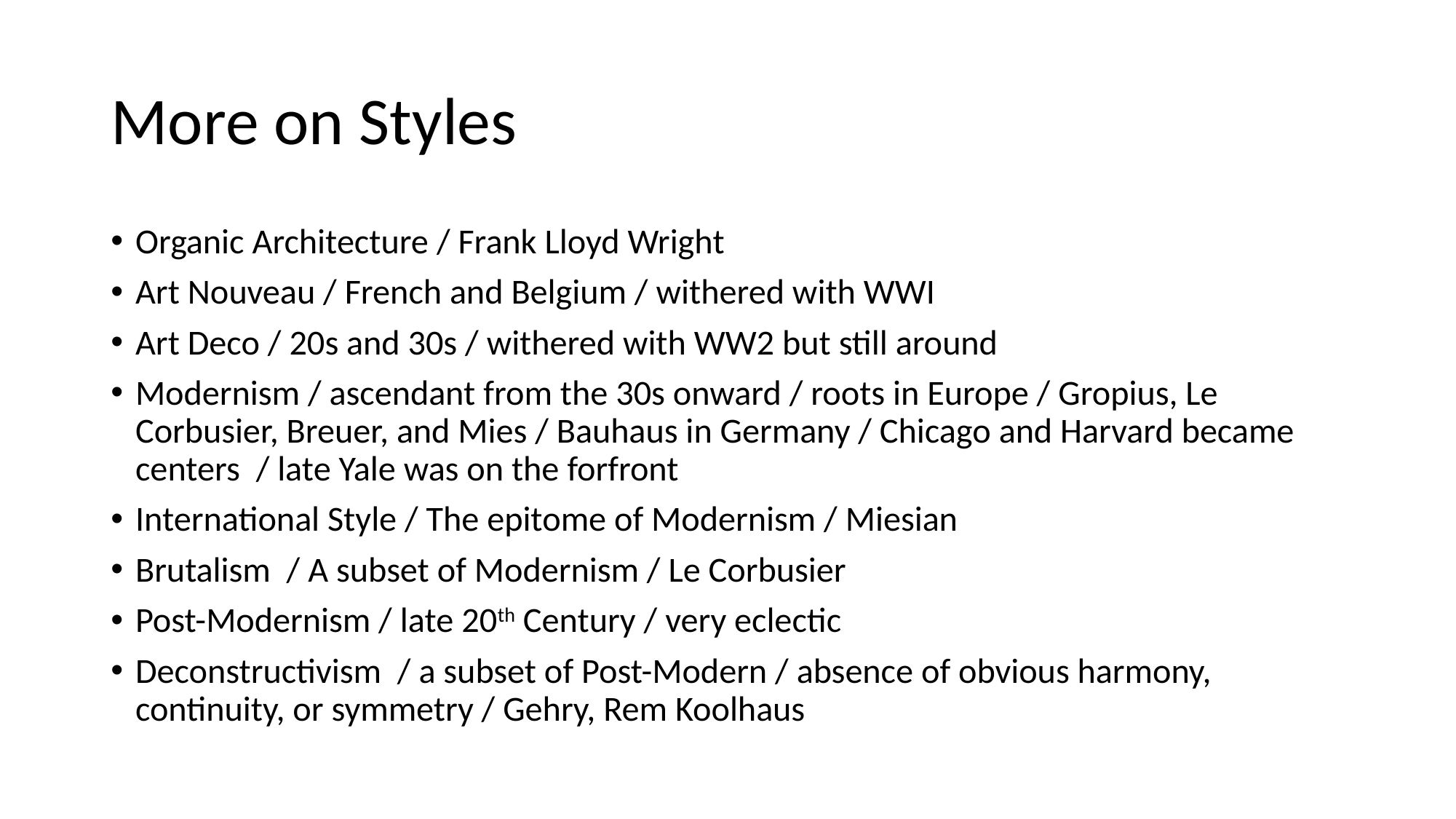

# More on Styles
Organic Architecture / Frank Lloyd Wright
Art Nouveau / French and Belgium / withered with WWI
Art Deco / 20s and 30s / withered with WW2 but still around
Modernism / ascendant from the 30s onward / roots in Europe / Gropius, Le Corbusier, Breuer, and Mies / Bauhaus in Germany / Chicago and Harvard became centers  / late Yale was on the forfront
International Style / The epitome of Modernism / Miesian
Brutalism  / A subset of Modernism / Le Corbusier
Post-Modernism / late 20th Century / very eclectic
Deconstructivism  / a subset of Post-Modern / absence of obvious harmony, continuity, or symmetry / Gehry, Rem Koolhaus